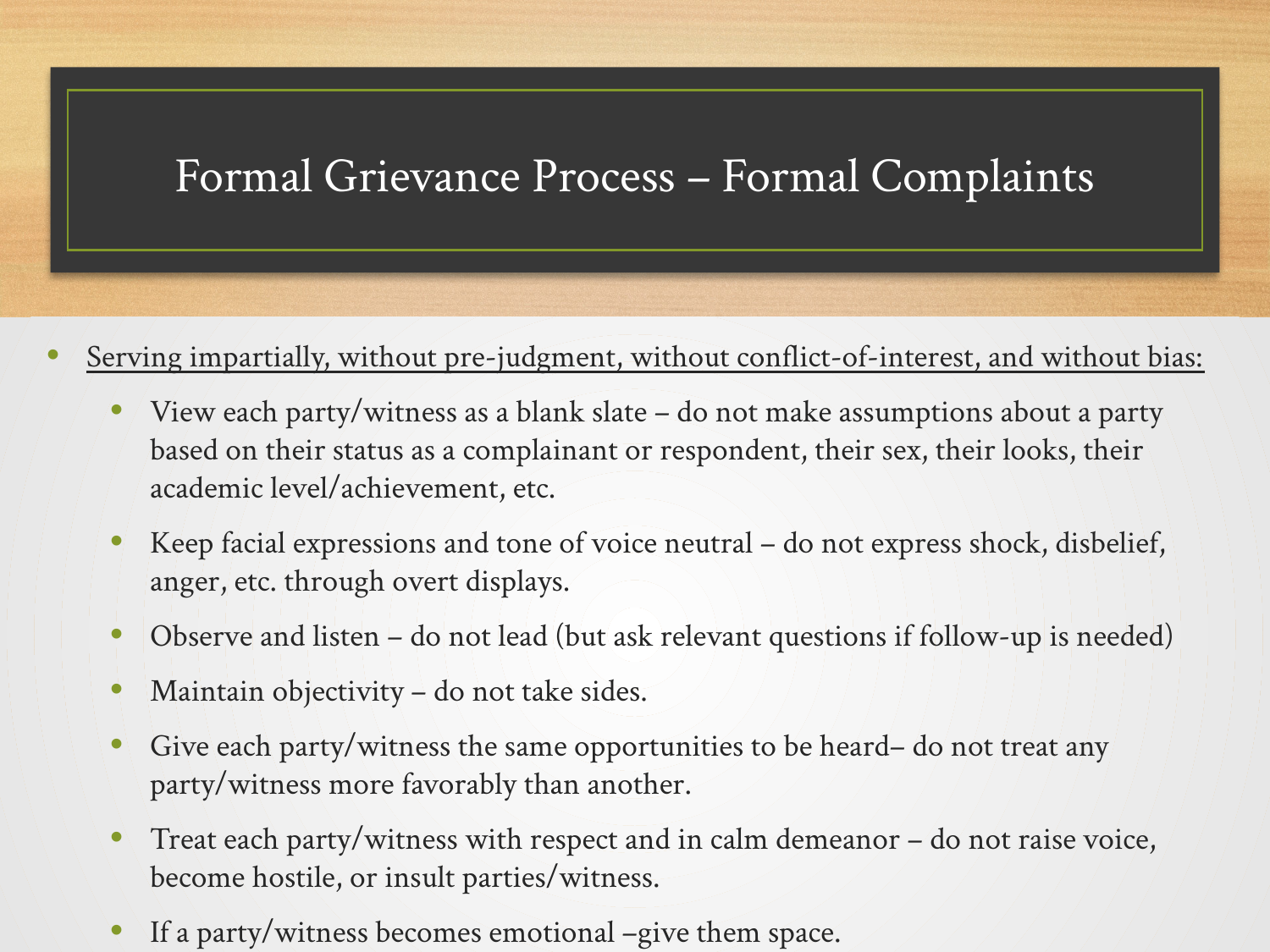

# Formal Grievance Process – Formal Complaints

Serving impartially, without pre-judgment, without conflict-of-interest, and without bias:
View each party/witness as a blank slate – do not make assumptions about a party based on their status as a complainant or respondent, their sex, their looks, their academic level/achievement, etc.
Keep facial expressions and tone of voice neutral – do not express shock, disbelief, anger, etc. through overt displays.
Observe and listen – do not lead (but ask relevant questions if follow-up is needed)
Maintain objectivity – do not take sides.
Give each party/witness the same opportunities to be heard– do not treat any party/witness more favorably than another.
Treat each party/witness with respect and in calm demeanor – do not raise voice, become hostile, or insult parties/witness.
If a party/witness becomes emotional –give them space.